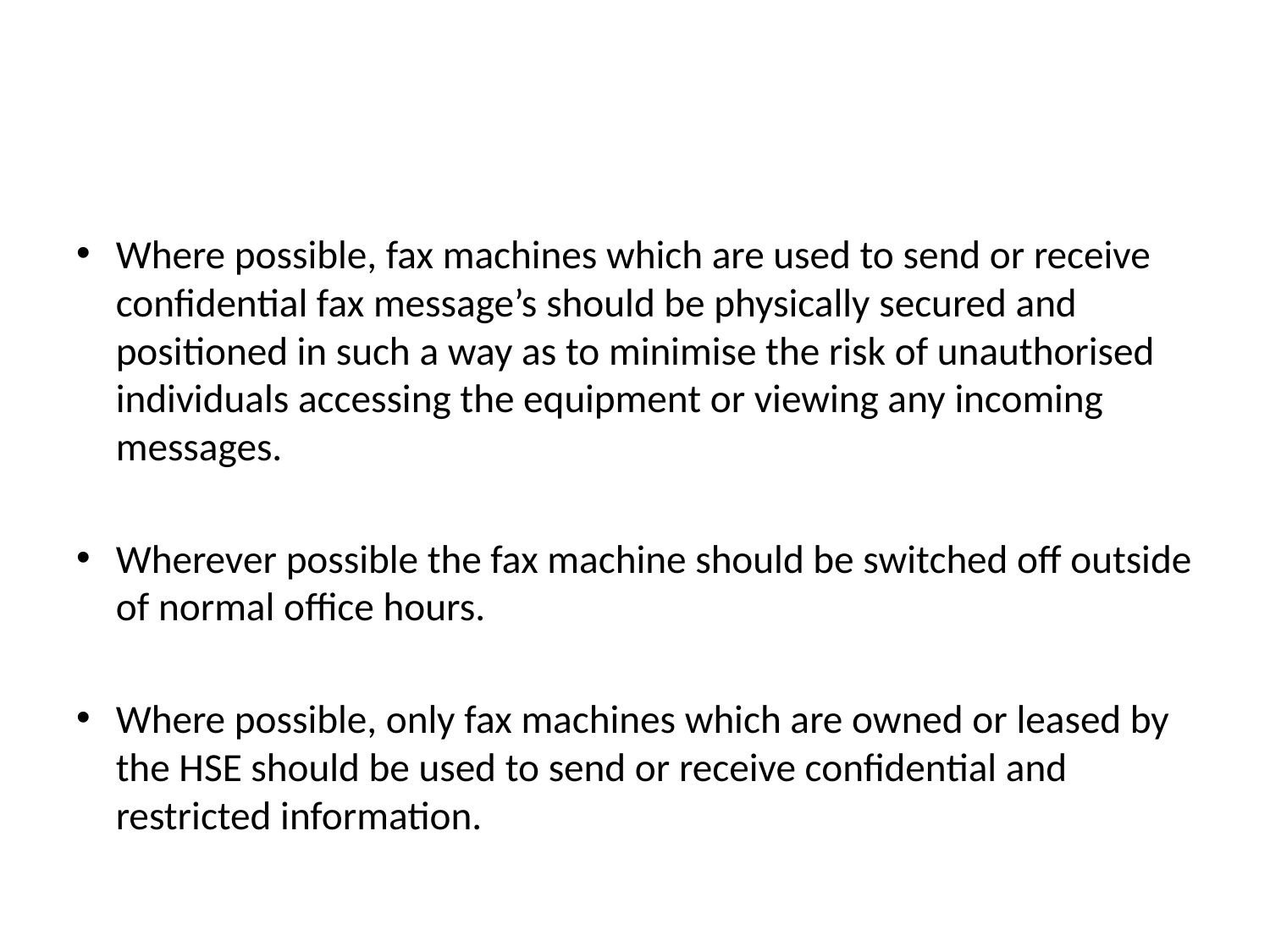

#
Where possible, fax machines which are used to send or receive confidential fax message’s should be physically secured and positioned in such a way as to minimise the risk of unauthorised individuals accessing the equipment or viewing any incoming messages.

Wherever possible the fax machine should be switched off outside of normal office hours.

Where possible, only fax machines which are owned or leased by the HSE should be used to send or receive confidential and restricted information.